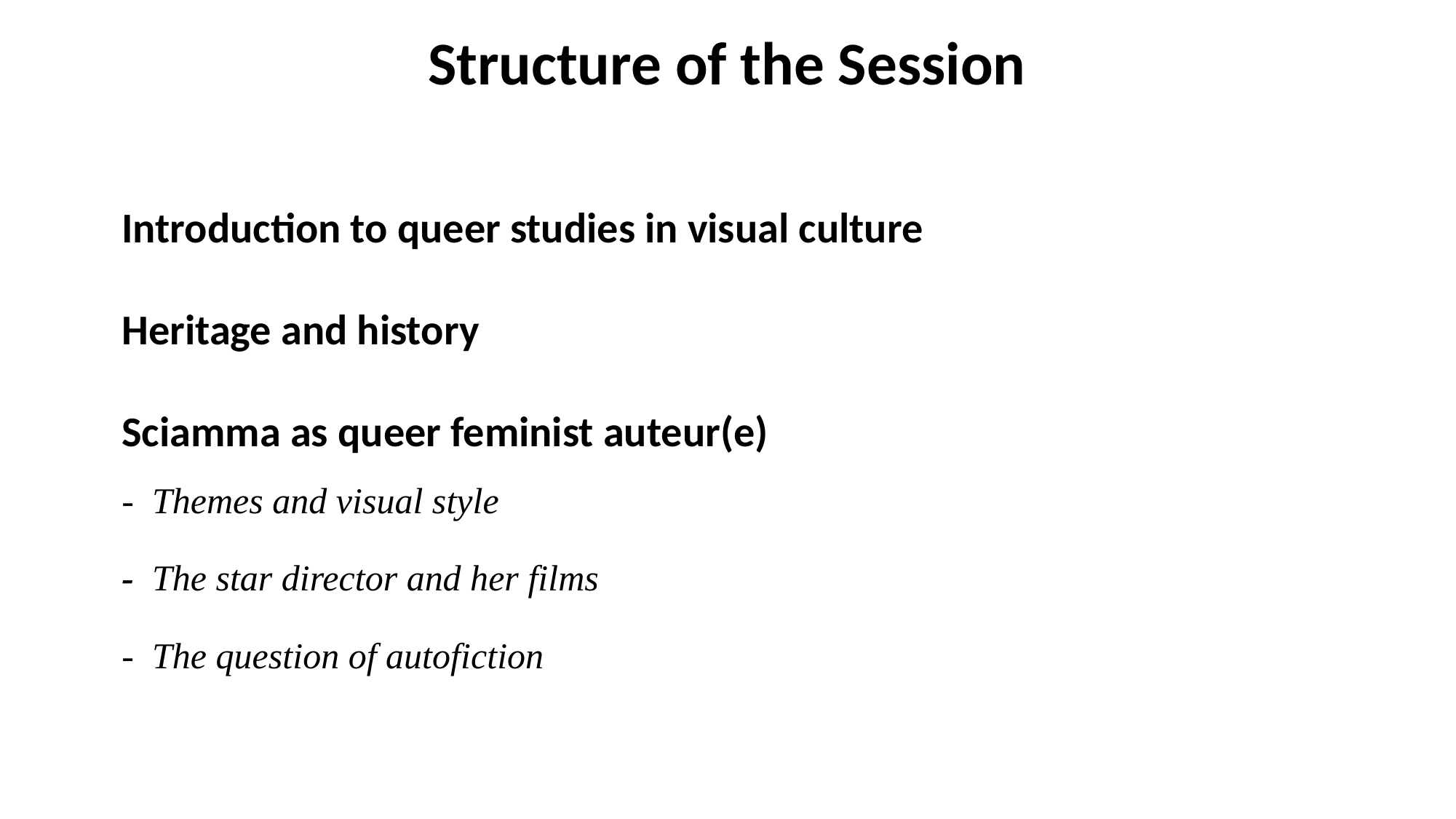

Structure of the Session

Introduction to queer studies in visual culture

Heritage and history

Sciamma as queer feminist auteur(e)
-  Themes and visual style
-  The star director and her films
-  The question of autofiction